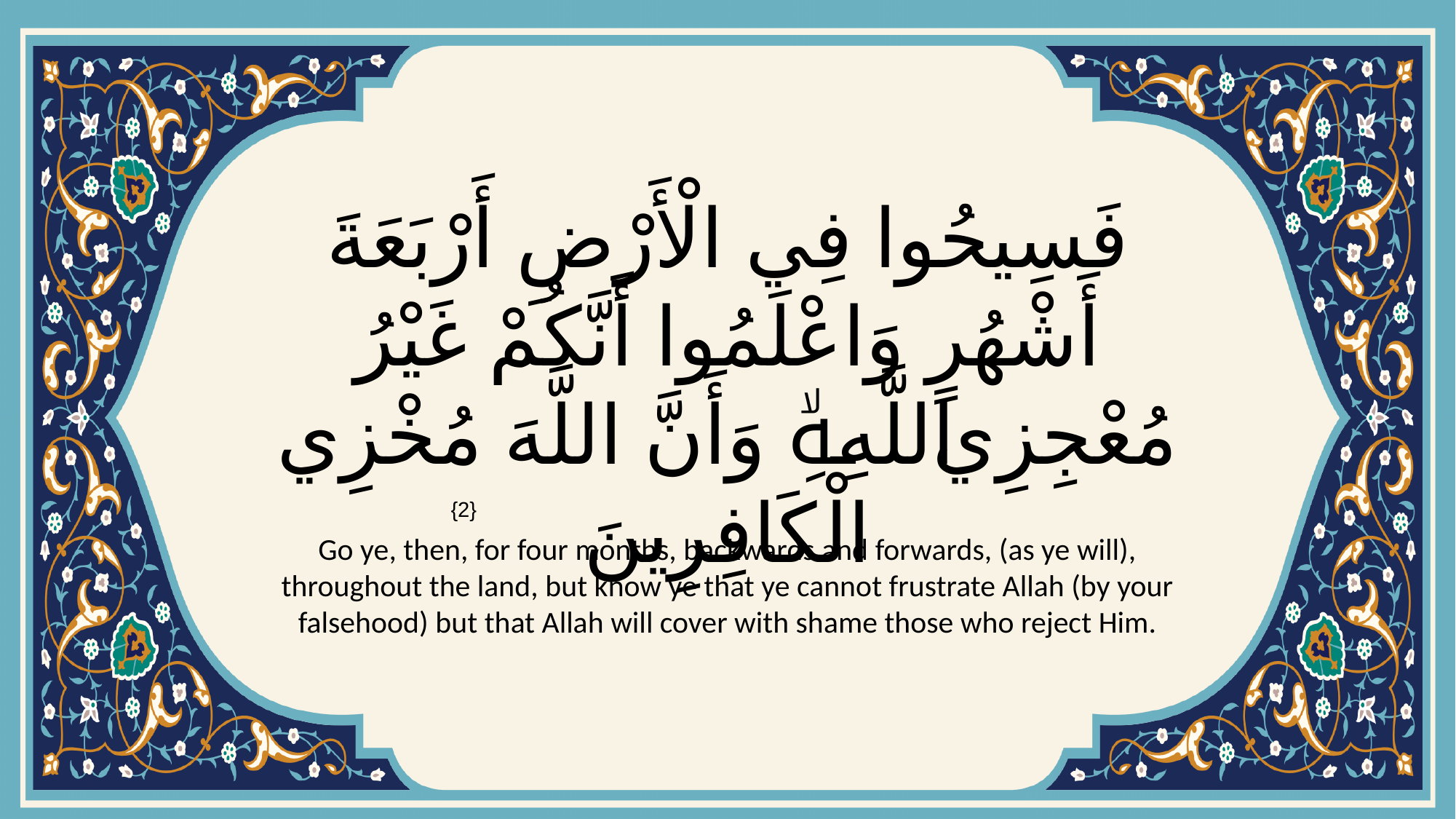

# فَسِيحُوا فِي الْأَرْضِ أَرْبَعَةَ أَشْهُرٍ وَاعْلَمُوا أَنَّكُمْ غَيْرُ مُعْجِزِي اللَّهِۙ وَأَنَّ اللَّهَ مُخْزِي الْكَافِرِينَ
{2}
Go ye, then, for four months, backwards and forwards, (as ye will), throughout the land, but know ye that ye cannot frustrate Allah (by your falsehood) but that Allah will cover with shame those who reject Him.